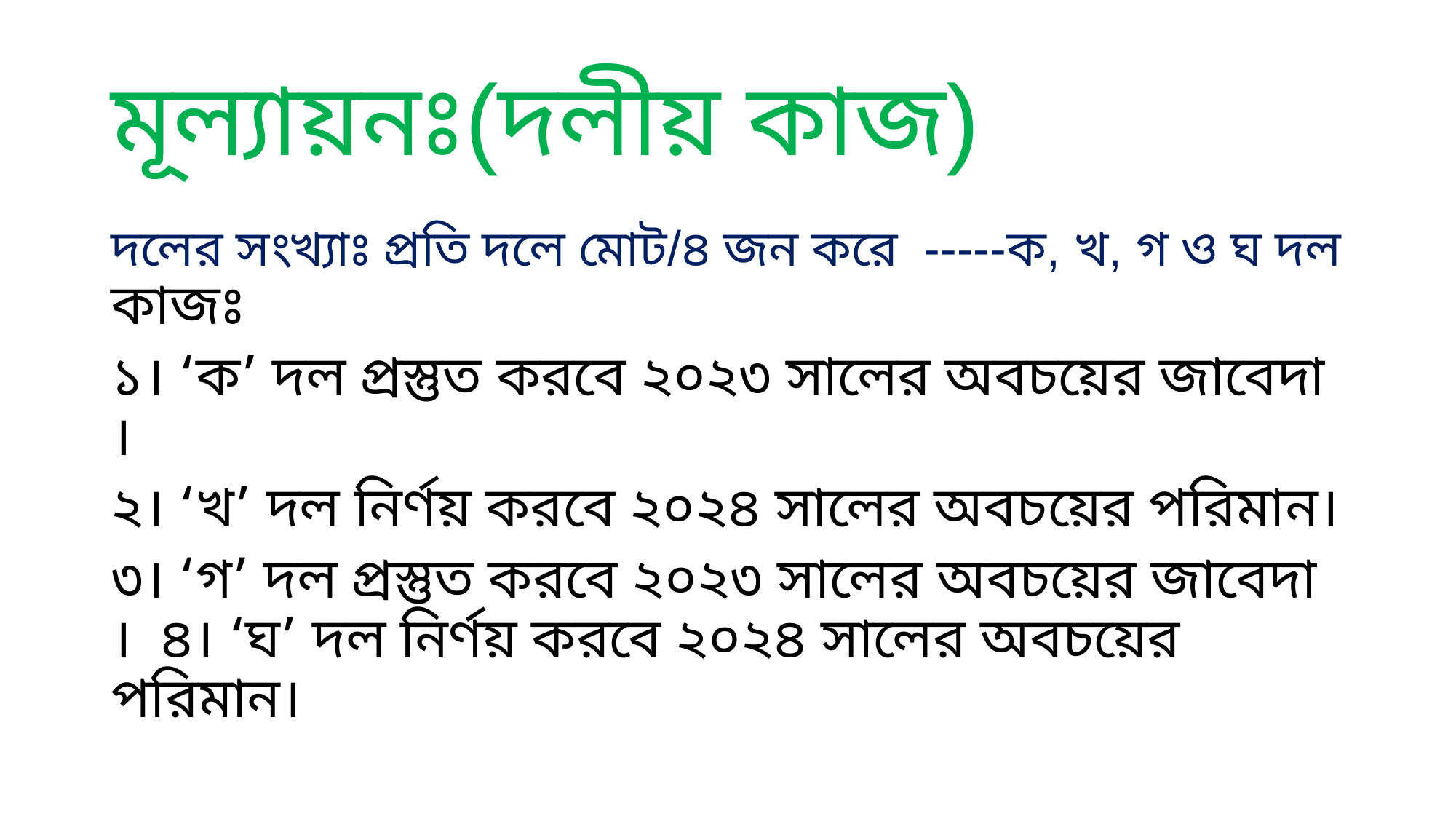

# মূল্যায়নঃ(দলীয় কাজ)
দলের সংখ্যাঃ প্রতি দলে মোট/৪ জন করে  -----ক, খ, গ ও ঘ দল কাজঃ
১। ‘ক’ দল প্রস্তুত করবে ২০২৩ সালের অবচয়ের জাবেদা ।
২। ‘খ’ দল নির্ণয় করবে ২০২৪ সালের অবচয়ের পরিমান।
৩। ‘গ’ দল প্রস্তুত করবে ২০২৩ সালের অবচয়ের জাবেদা ।  ৪। ‘ঘ’ দল নির্ণয় করবে ২০২৪ সালের অবচয়ের পরিমান।